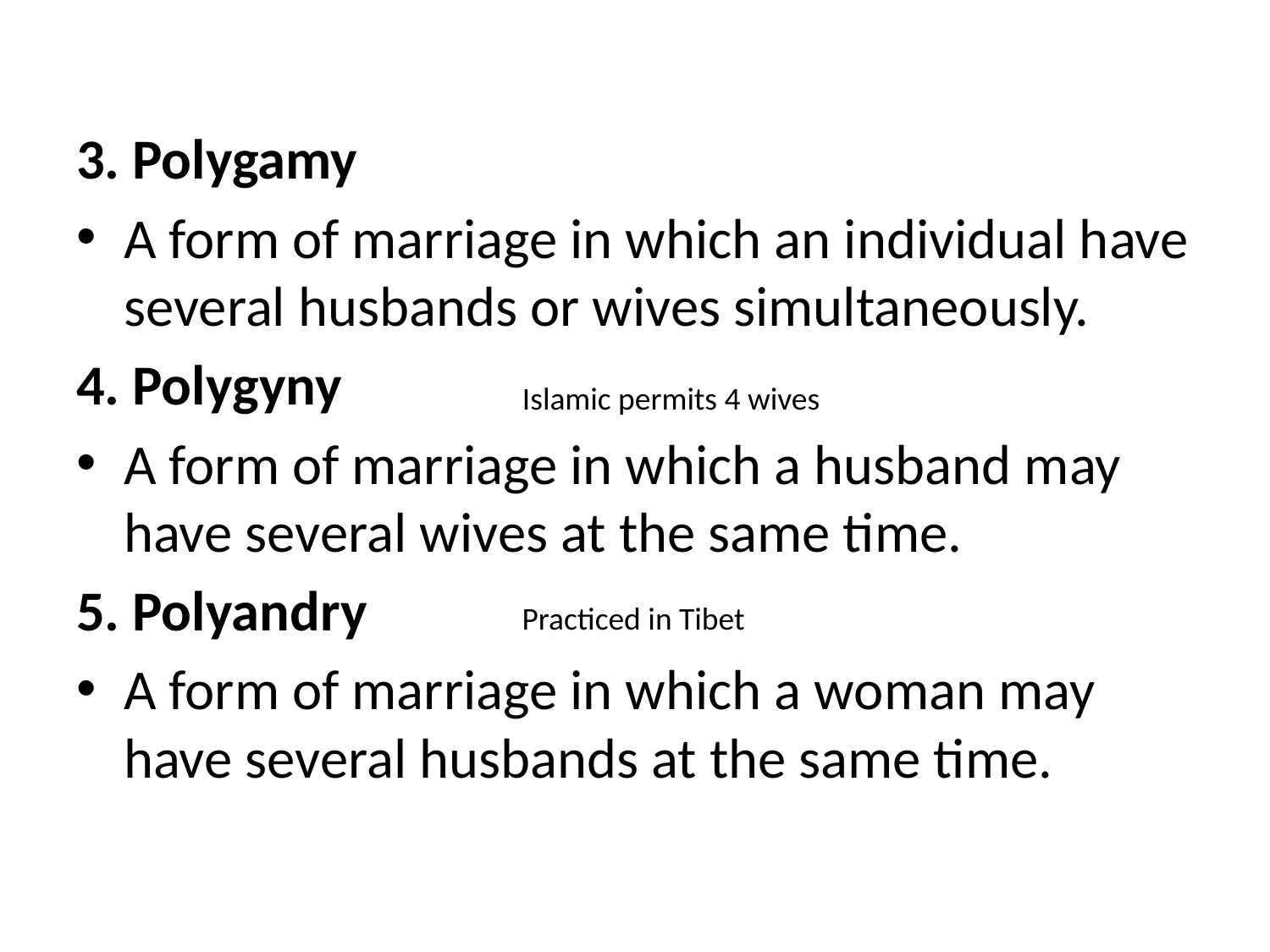

3. Polygamy
A form of marriage in which an individual have several husbands or wives simultaneously.
4. Polygyny
A form of marriage in which a husband may have several wives at the same time.
5. Polyandry
A form of marriage in which a woman may have several husbands at the same time.
Islamic permits 4 wives
Practiced in Tibet